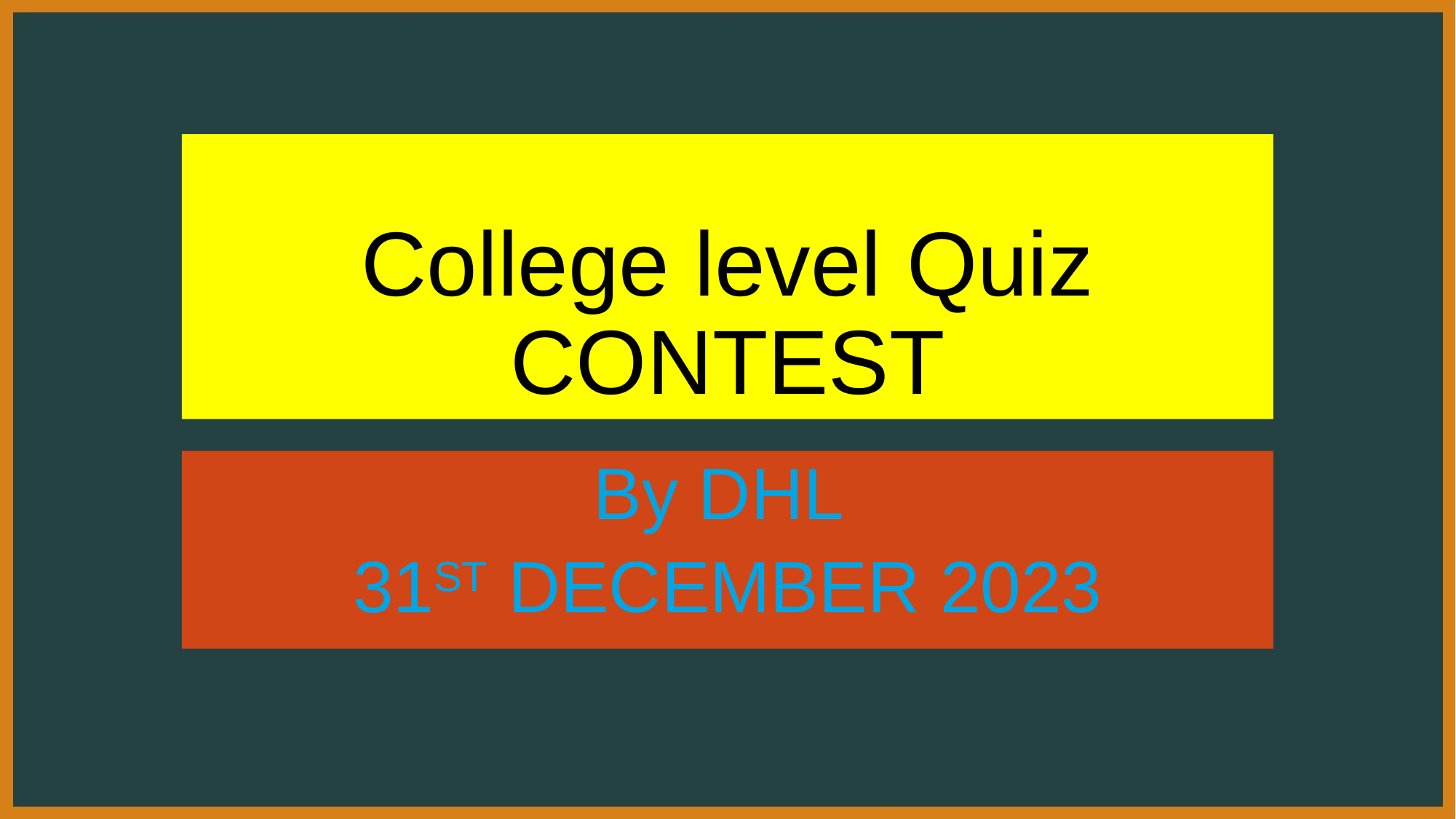

# College level Quiz CONTEST
By DHL
31ST DECEMBER 2023